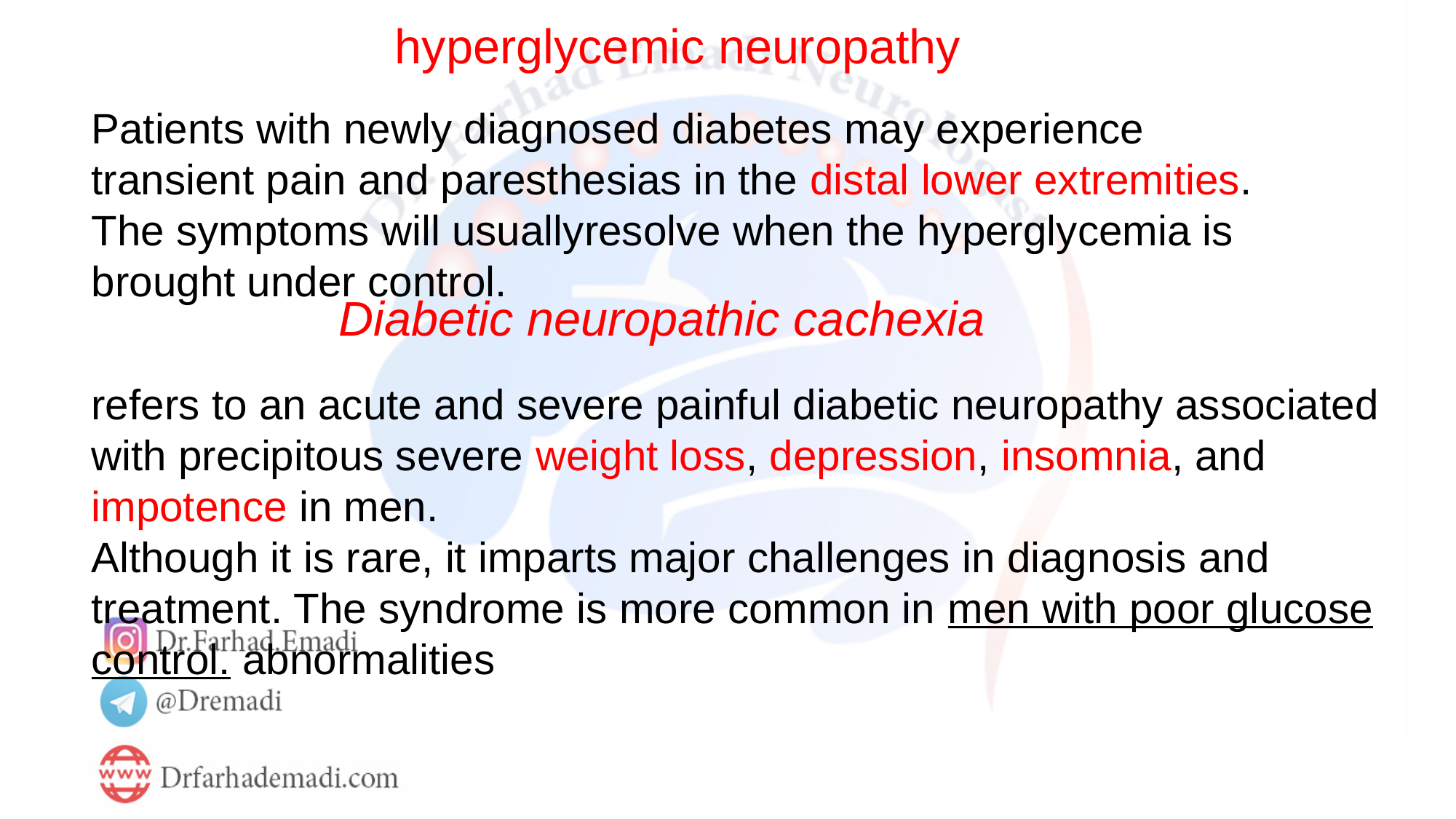

hyperglycemic neuropathy
Patients with newly diagnosed diabetes may experience
transient pain and paresthesias in the distal lower extremities. The symptoms will usuallyresolve when the hyperglycemia is brought under control.
Diabetic neuropathic cachexia
refers to an acute and severe painful diabetic neuropathy associated with precipitous severe weight loss, depression, insomnia, and impotence in men.
Although it is rare, it imparts major challenges in diagnosis and treatment. The syndrome is more common in men with poor glucose control. abnormalities